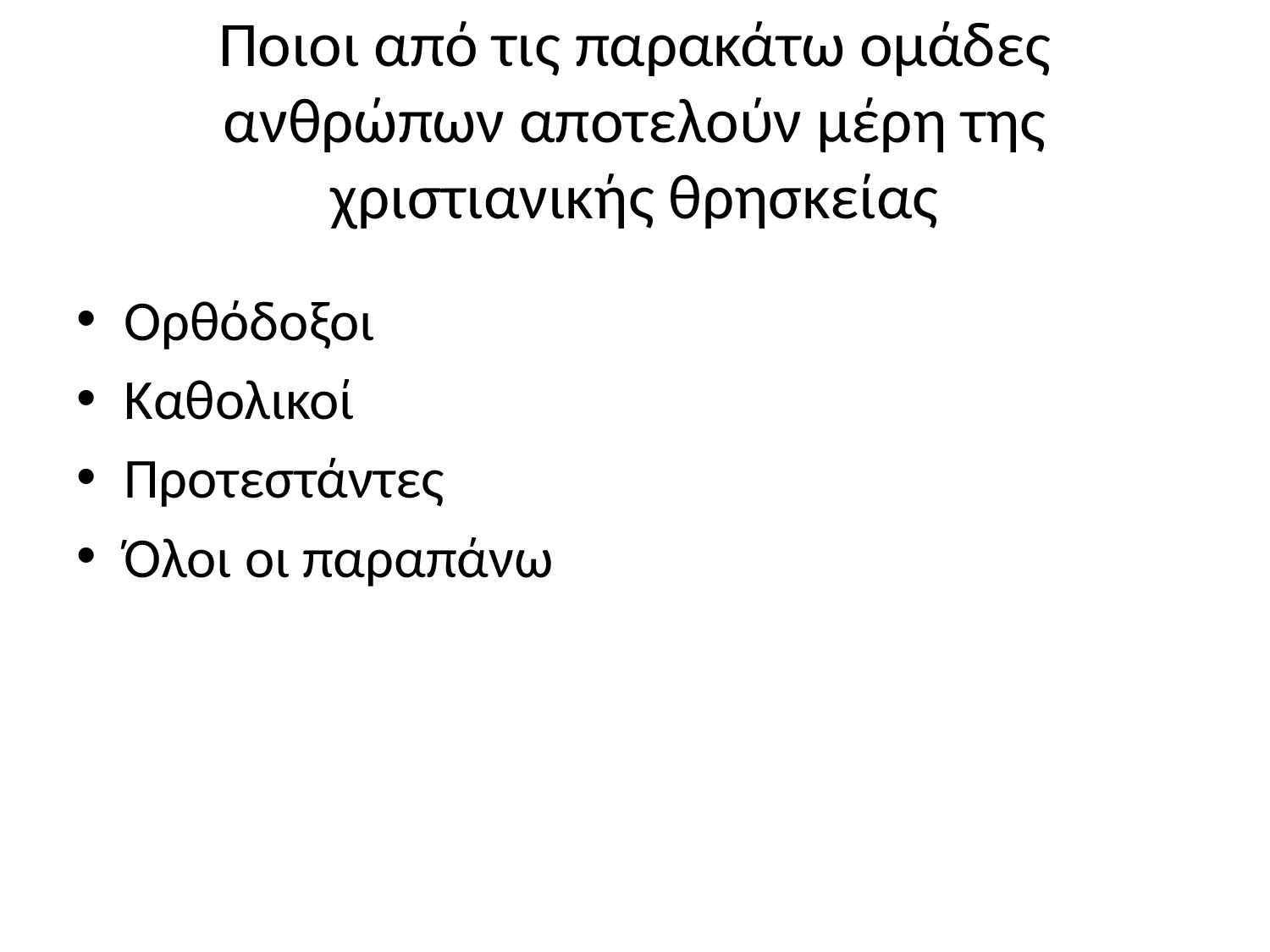

# Ποιοι από τις παρακάτω ομάδες ανθρώπων αποτελούν μέρη της χριστιανικής θρησκείας
Ορθόδοξοι
Καθολικοί
Προτεστάντες
Όλοι οι παραπάνω